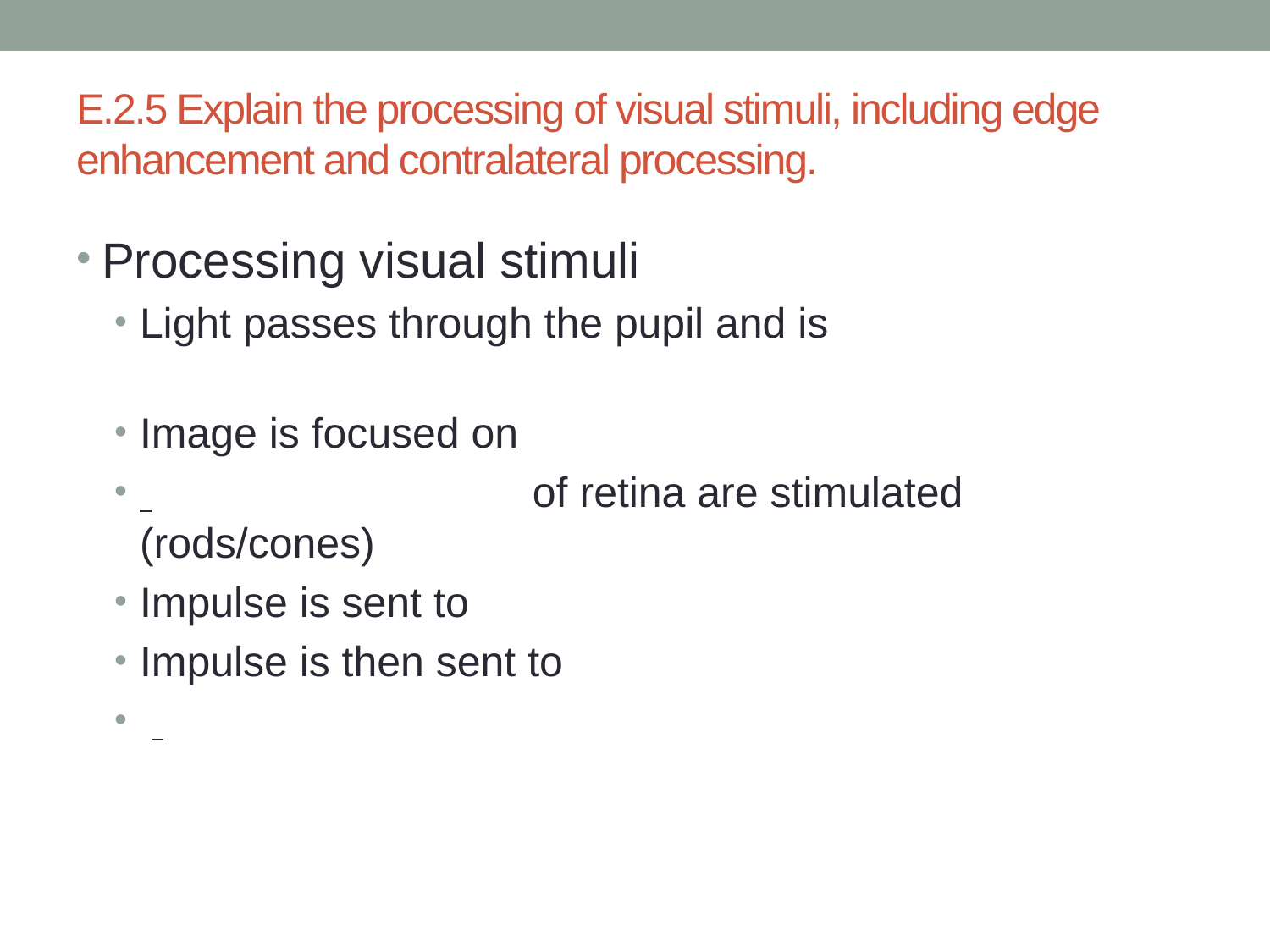

# E.2.5 Explain the processing of visual stimuli, including edge enhancement and contralateral processing.
Processing visual stimuli
Light passes through the pupil and is
Image is focused on
 			 of retina are stimulated (rods/cones)
Impulse is sent to
Impulse is then sent to